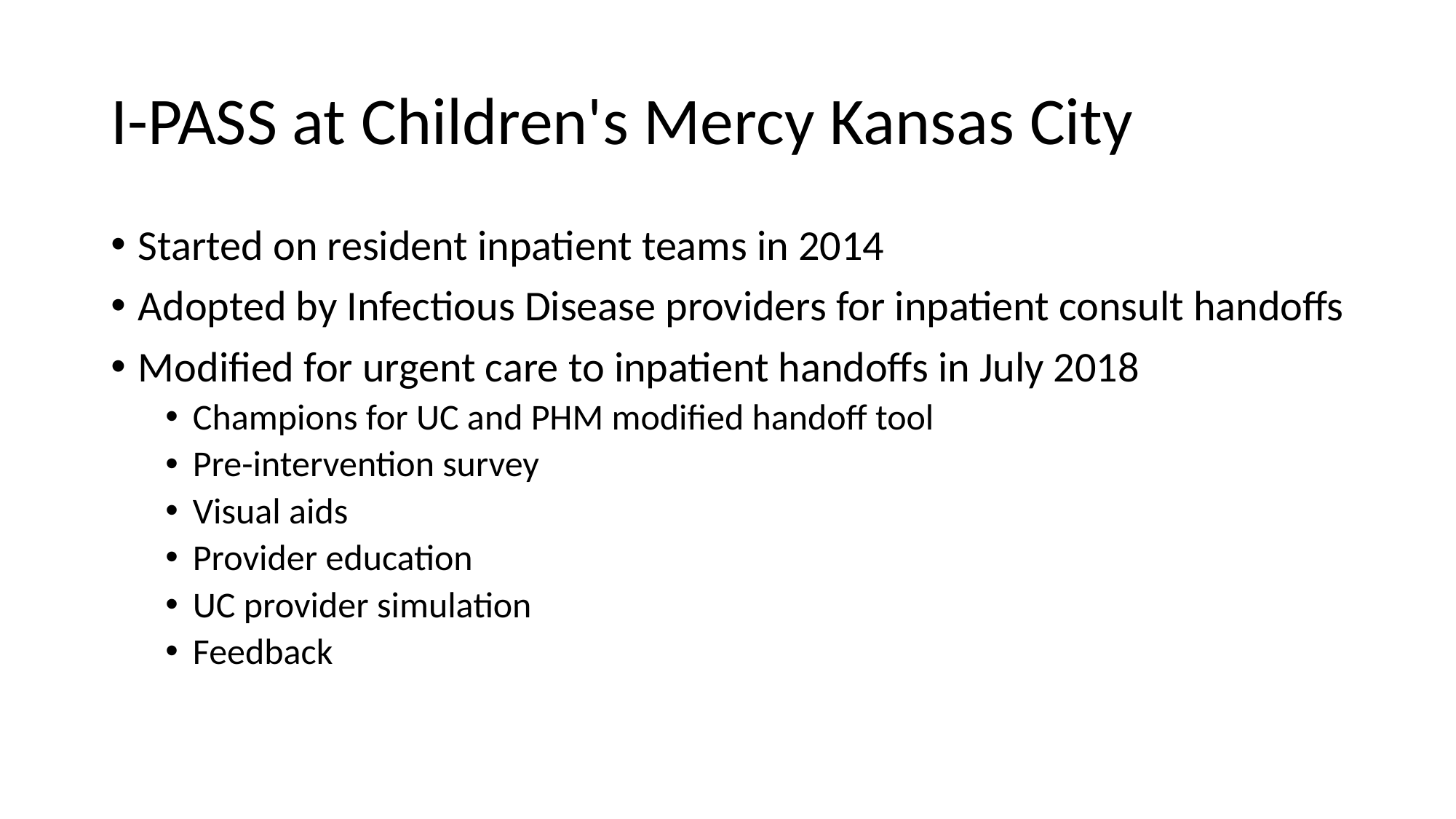

# I-PASS at Children's Mercy Kansas City
Started on resident inpatient teams in 2014
Adopted by Infectious Disease providers for inpatient consult handoffs
Modified for urgent care to inpatient handoffs in July 2018
Champions for UC and PHM modified handoff tool
Pre-intervention survey
Visual aids
Provider education
UC provider simulation
Feedback